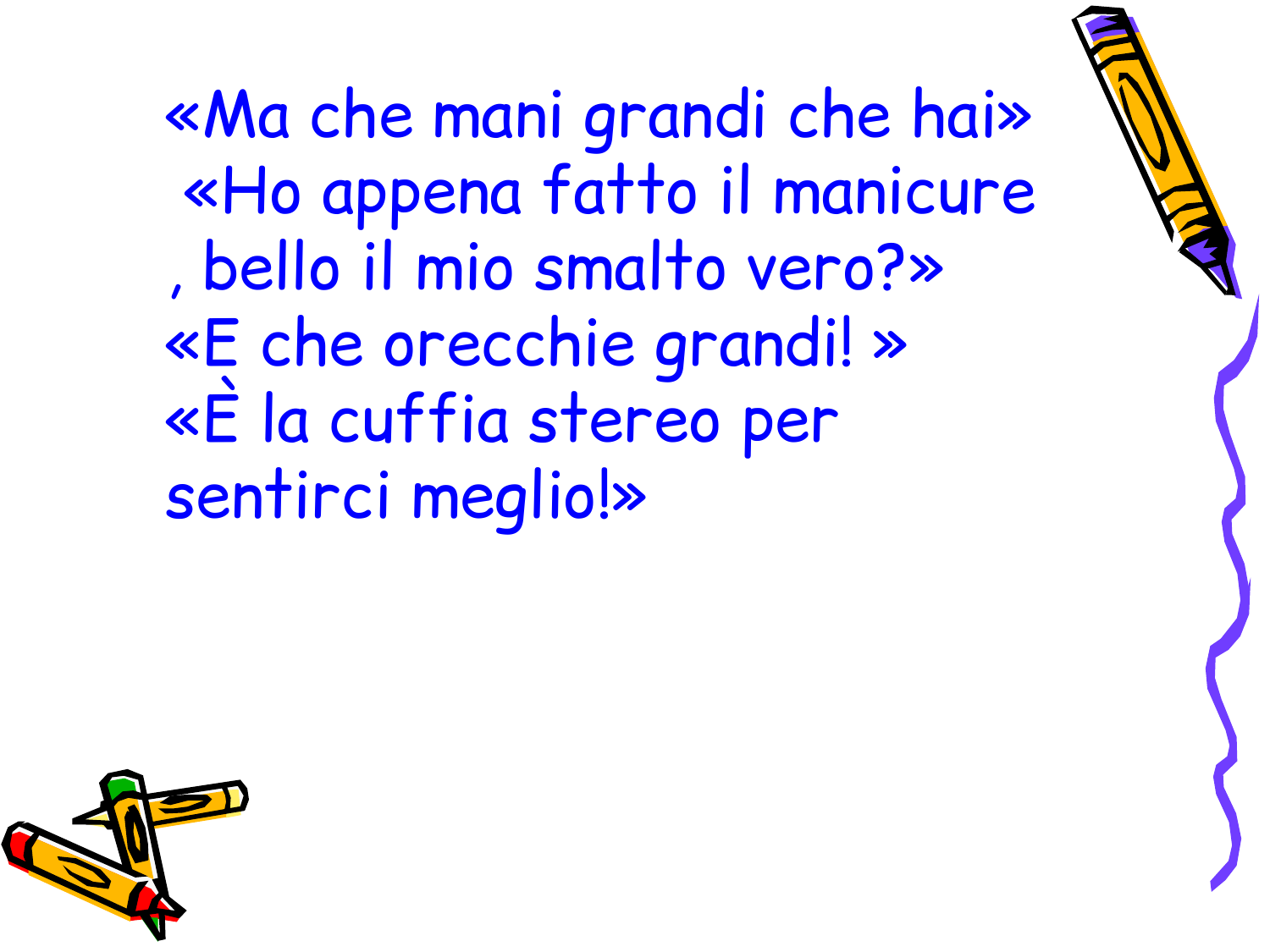

«Ma che mani grandi che hai»
 «Ho appena fatto il manicure , bello il mio smalto vero?»
«E che orecchie grandi! »
«È la cuffia stereo per sentirci meglio!»